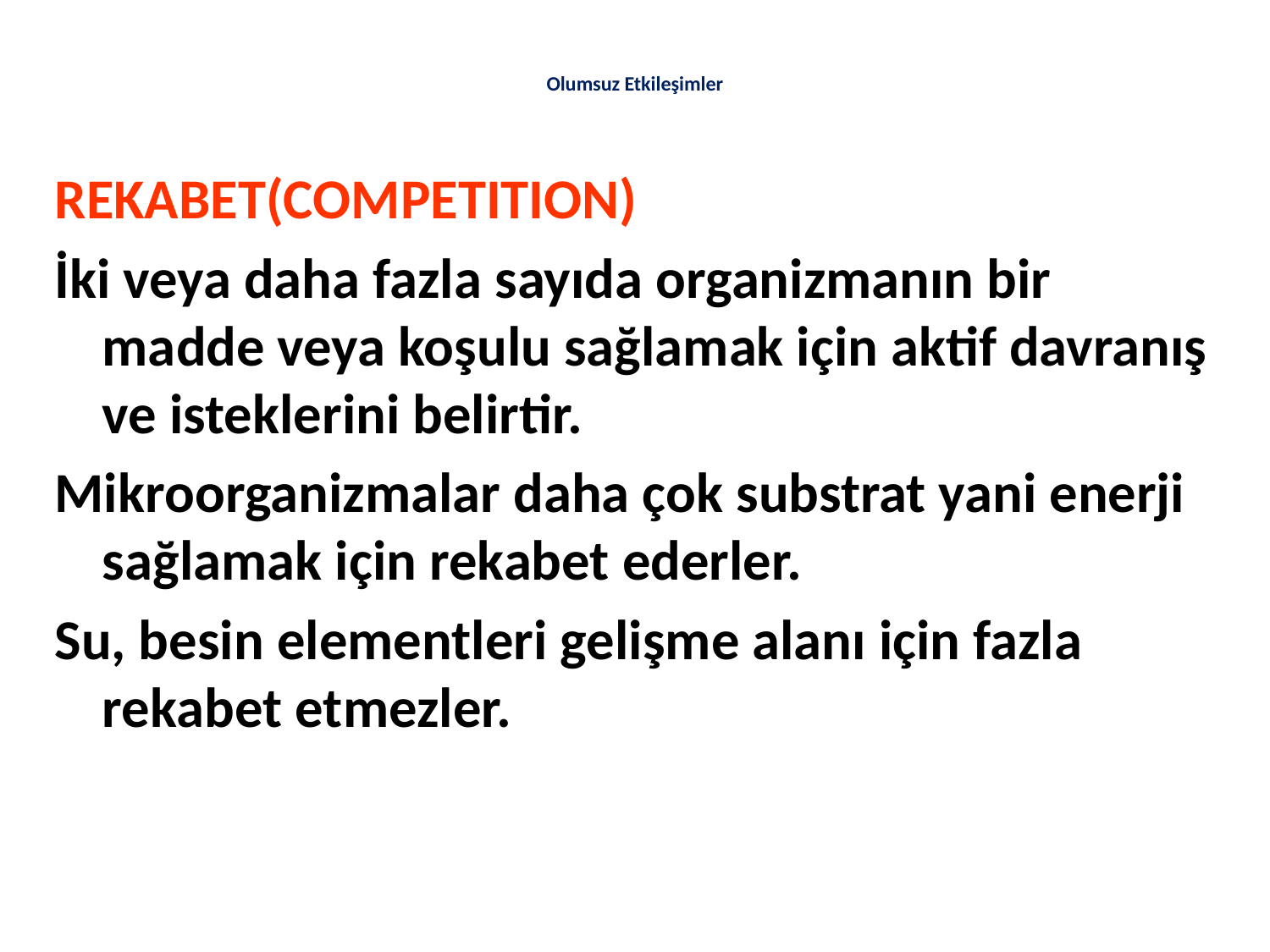

# Olumsuz Etkileşimler
REKABET(COMPETITION)
İki veya daha fazla sayıda organizmanın bir madde veya koşulu sağlamak için aktif davranış ve isteklerini belirtir.
Mikroorganizmalar daha çok substrat yani enerji sağlamak için rekabet ederler.
Su, besin elementleri gelişme alanı için fazla rekabet etmezler.